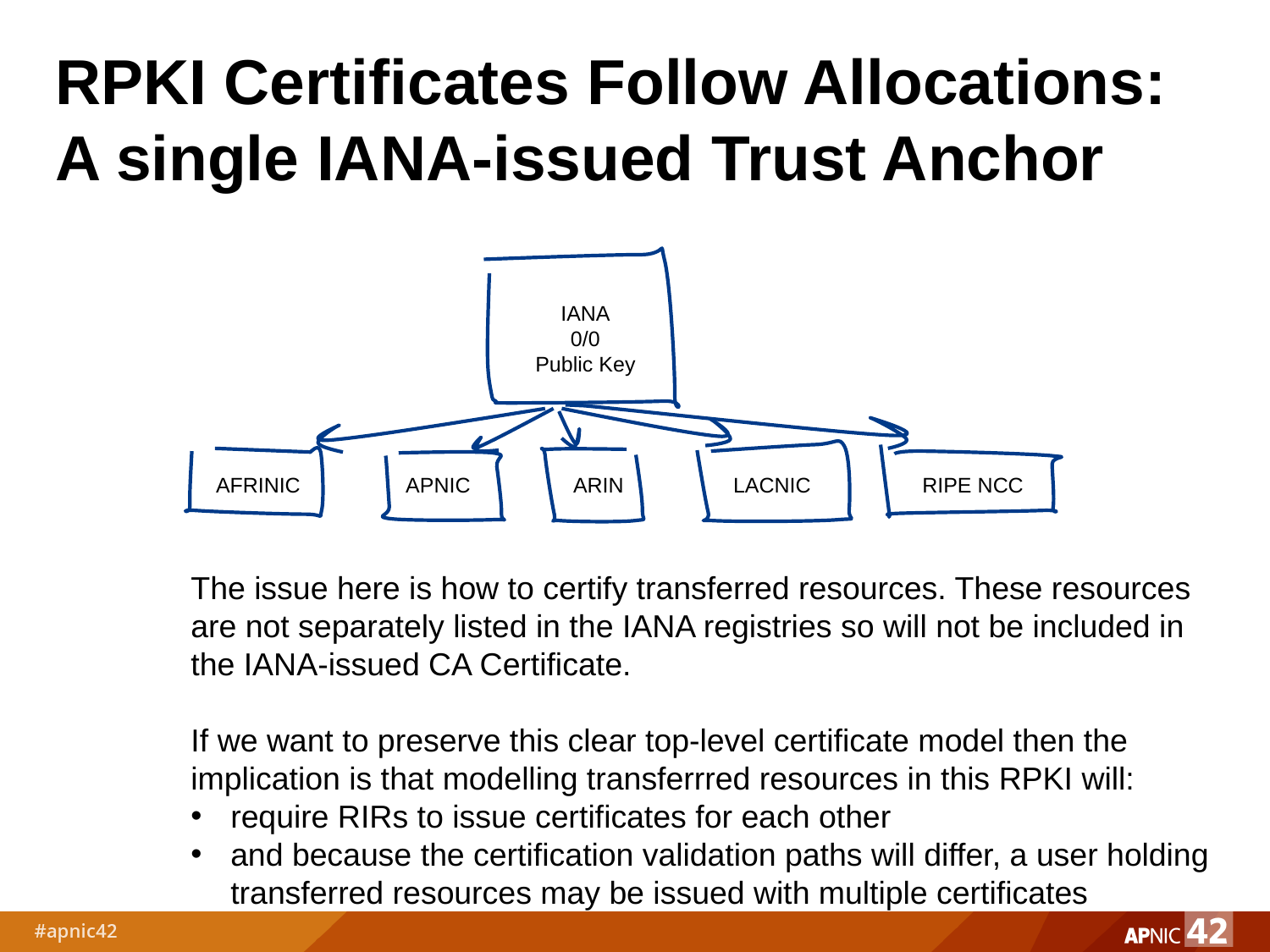

# RPKI Certificates Follow Allocations: A single IANA-issued Trust Anchor

IANA
0/0
Public Key

AFRINIC
APNIC
ARIN
LACNIC
RIPE NCC
The issue here is how to certify transferred resources. These resources are not separately listed in the IANA registries so will not be included in the IANA-issued CA Certificate.

If we want to preserve this clear top-level certificate model then the implication is that modelling transferrred resources in this RPKI will:
require RIRs to issue certificates for each other
and because the certification validation paths will differ, a user holding transferred resources may be issued with multiple certificates